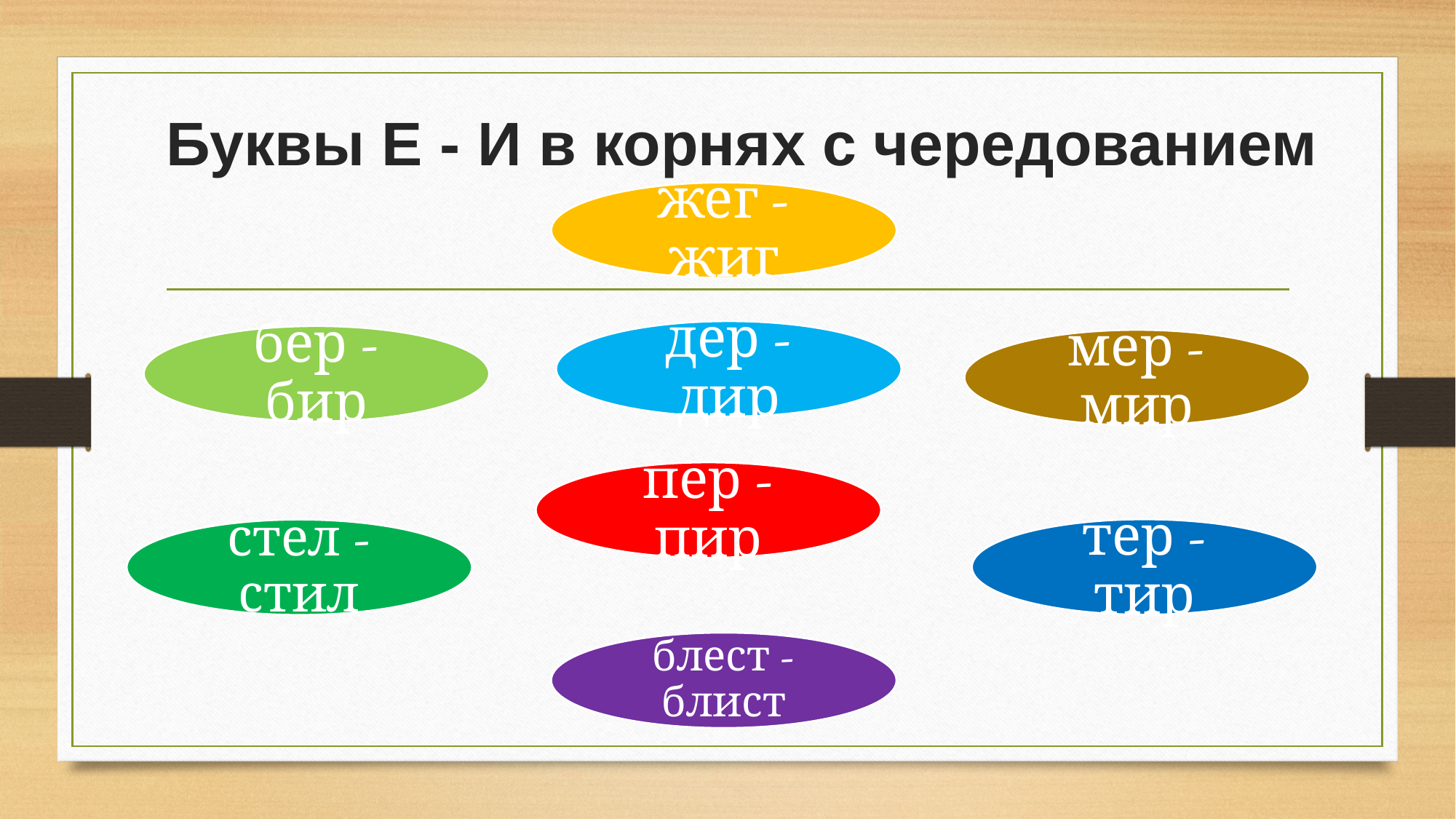

# Буквы Е - И в корнях с чередованием
жег - жиг
дер - дир
бер - бир
мер - мир

пер - пир
тер - тир
стел - стил
блест - блист